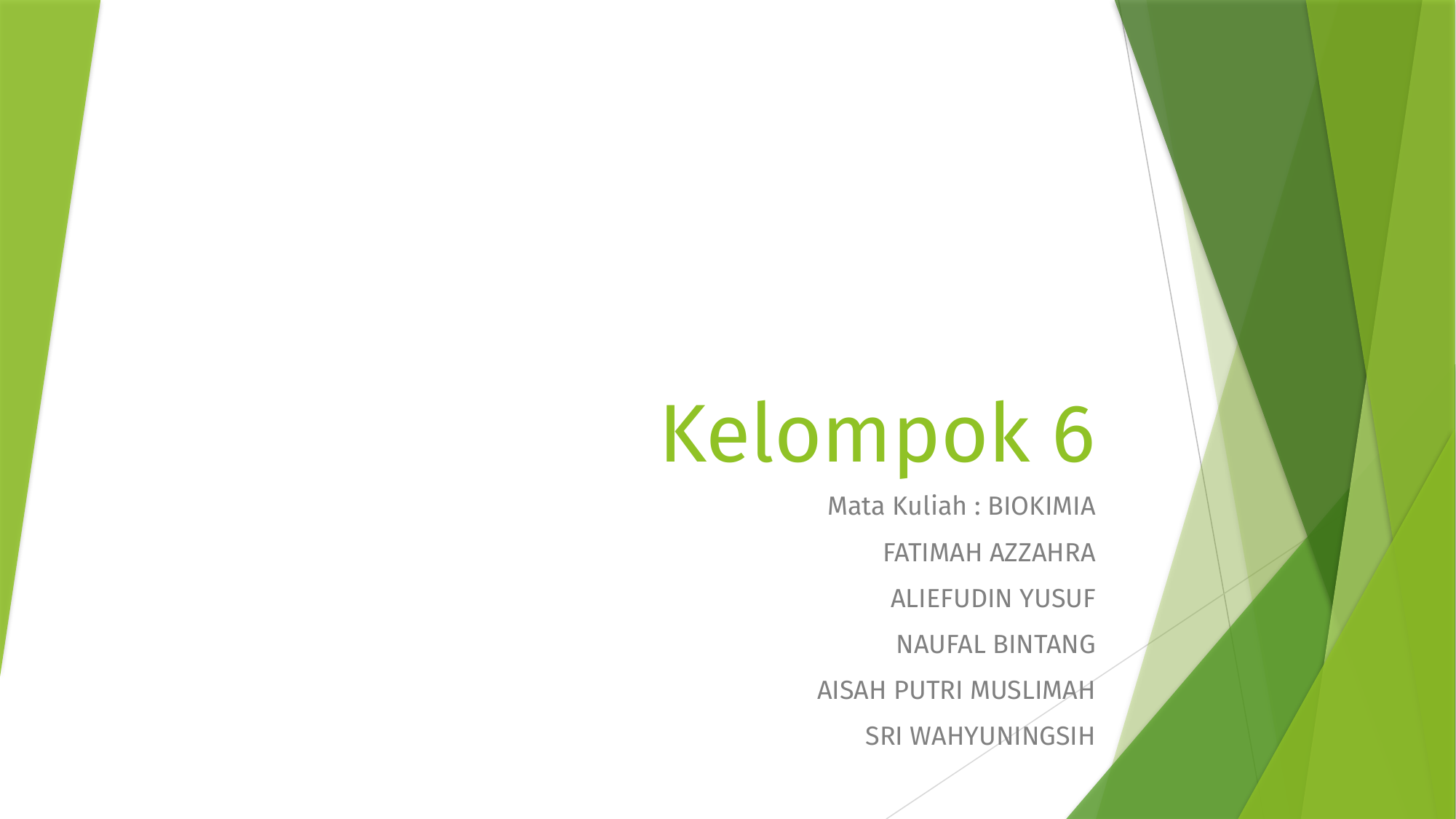

# Kelompok 6
Mata Kuliah : BIOKIMIA
FATIMAH AZZAHRA
ALIEFUDIN YUSUF
NAUFAL BINTANG
AISAH PUTRI MUSLIMAH
SRI WAHYUNINGSIH